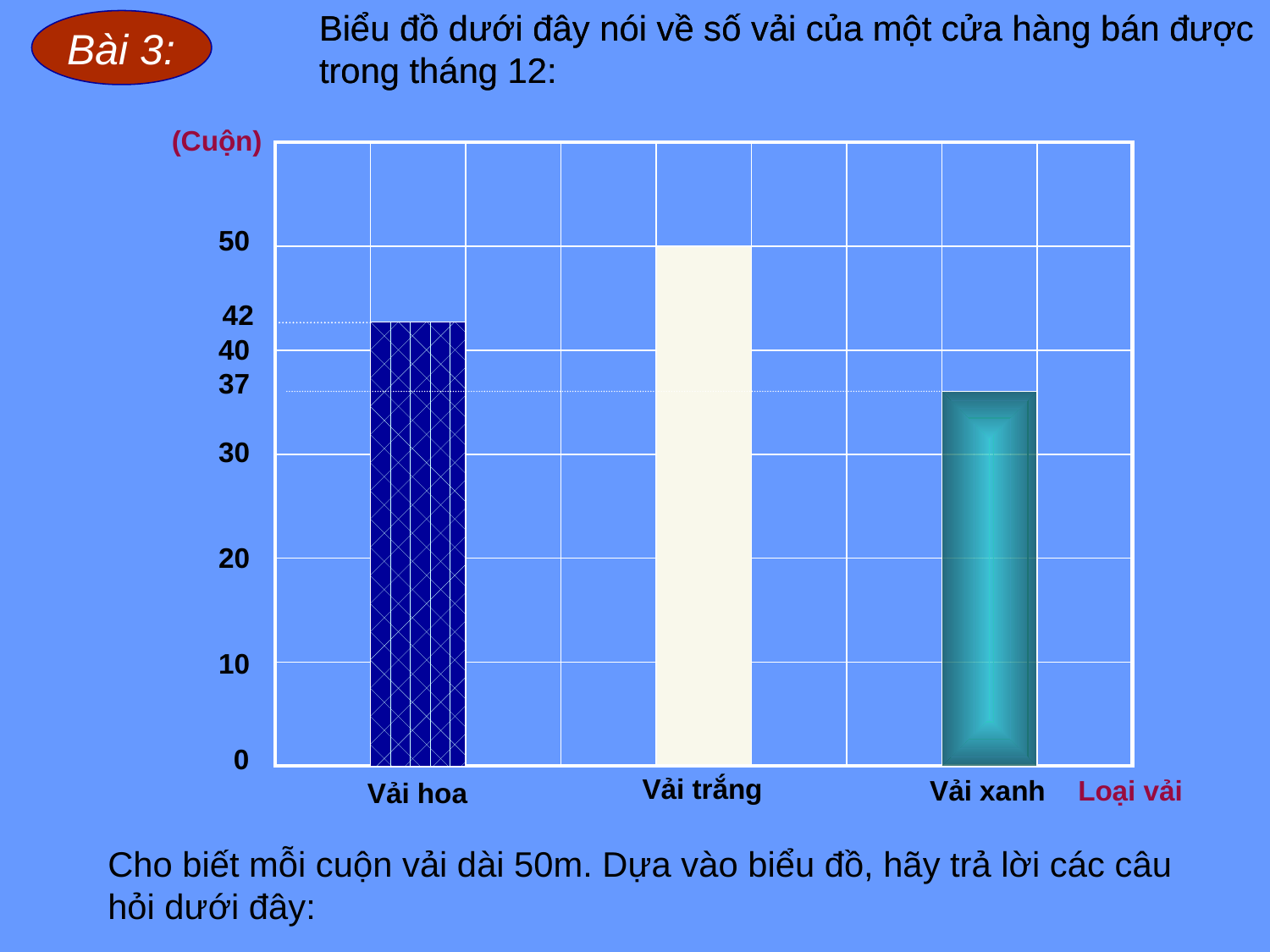

Biểu đồ dưới đây nói về số vải của một cửa hàng bán được trong tháng 12:
Biểu đồ dưới đây nói về số vải của một cửa hàng bán được trong tháng 12:
Bài 3:
(Cuộn)
|  |  |  |  |  |  |  |  |  |
| --- | --- | --- | --- | --- | --- | --- | --- | --- |
|  |  |  |  |  |  |  |  |  |
|  |  |  |  |  |  |  |  |  |
|  |  |  |  |  |  |  |  |  |
|  |  |  |  |  |  |  |  |  |
|  |  |  |  |  |  |  |  |  |
50

42

40
37

30
20
10
0
Vải trắng
Vải xanh
Loại vải
Vải hoa

Cho biết mỗi cuộn vải dài 50m. Dựa vào biểu đồ, hãy trả lời các câu hỏi dưới đây: